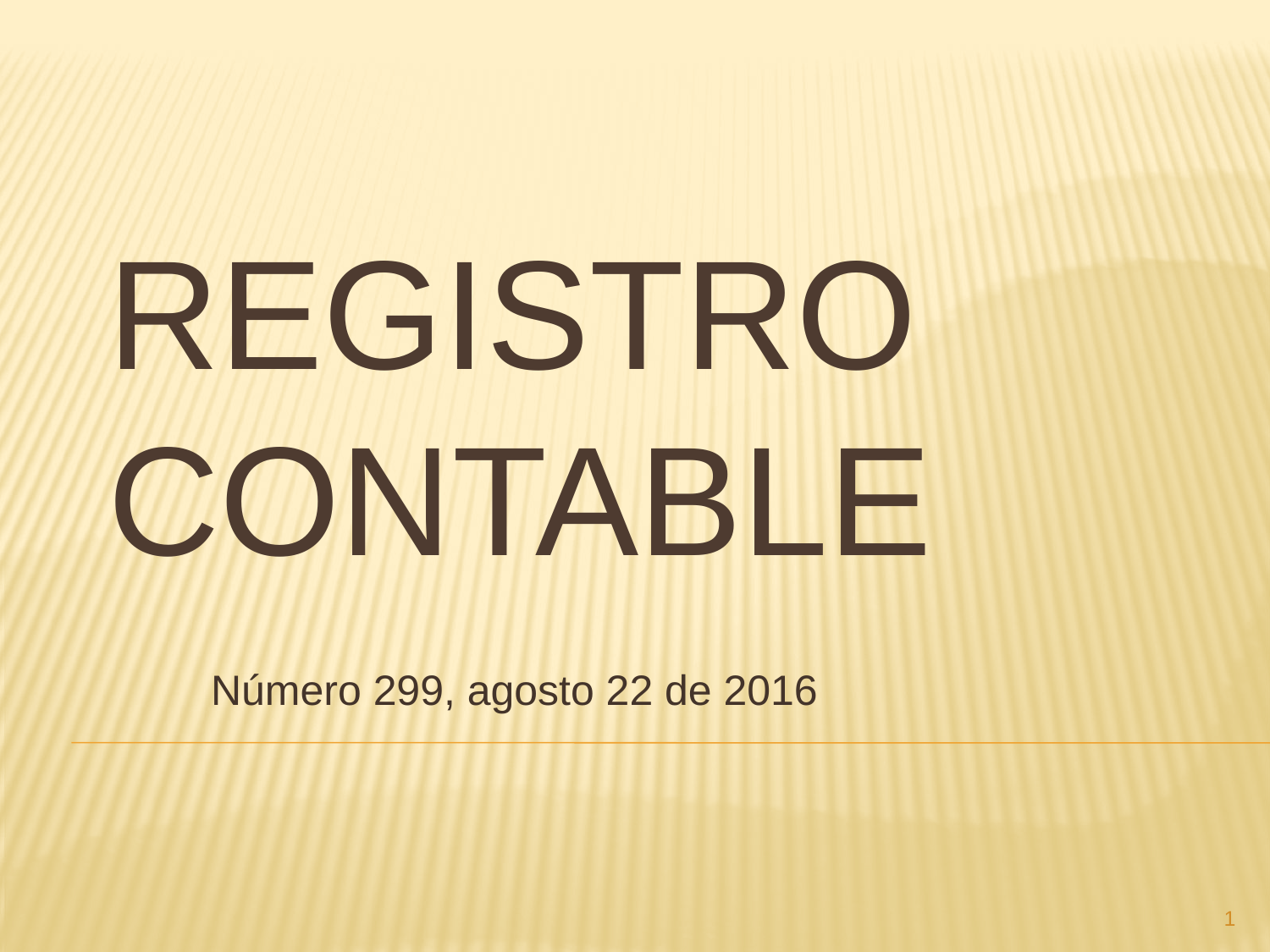

# Registro contable
Número 299, agosto 22 de 2016
1